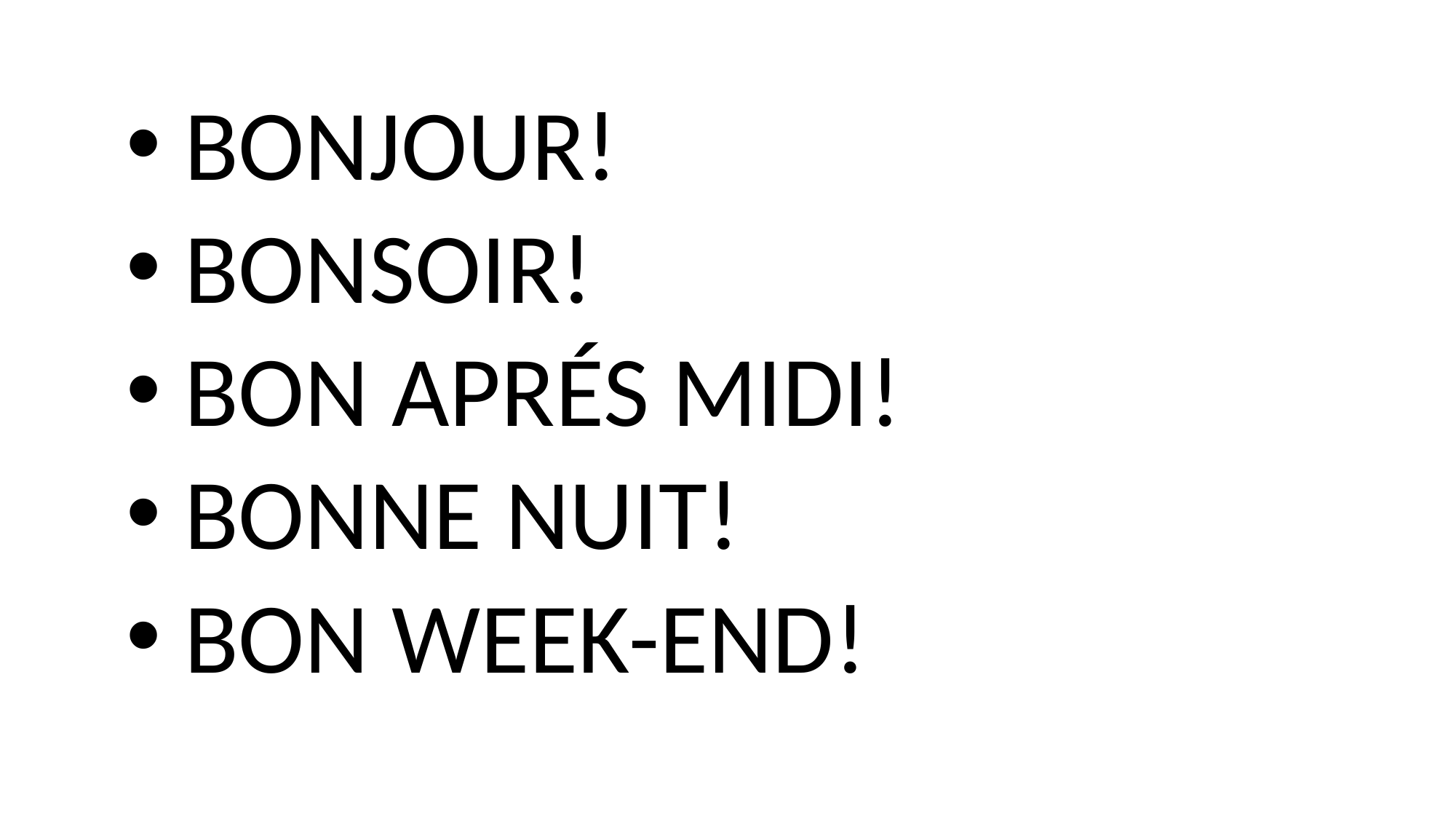

#
 BONJOUR!
 BONSOIR!
 BON APRÉS MIDI!
 BONNE NUIT!
 BON WEEK-END!